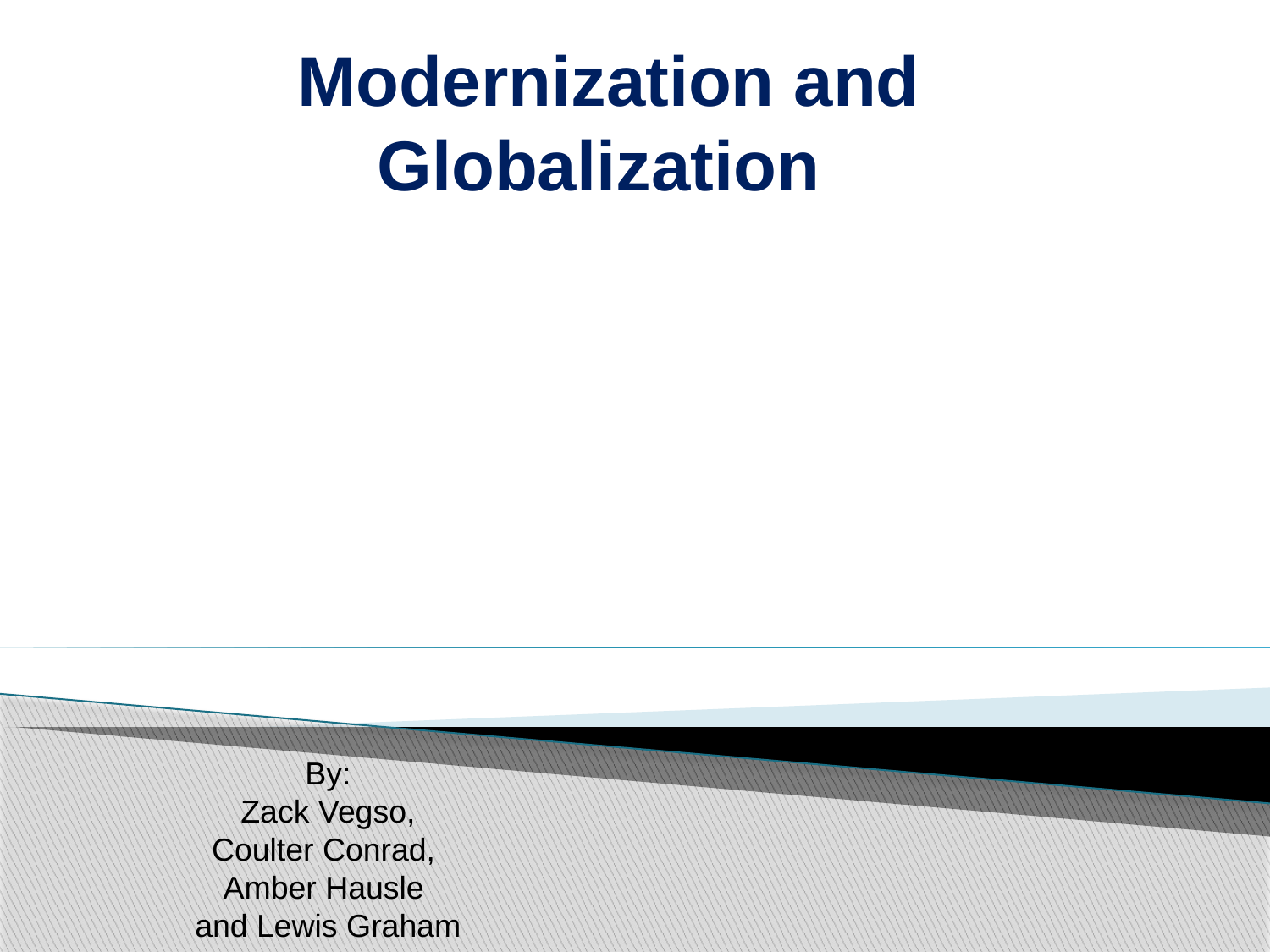

# Modernization and Globalization
By:
 Zack Vegso,
Coulter Conrad,
Amber Hausle
and Lewis Graham